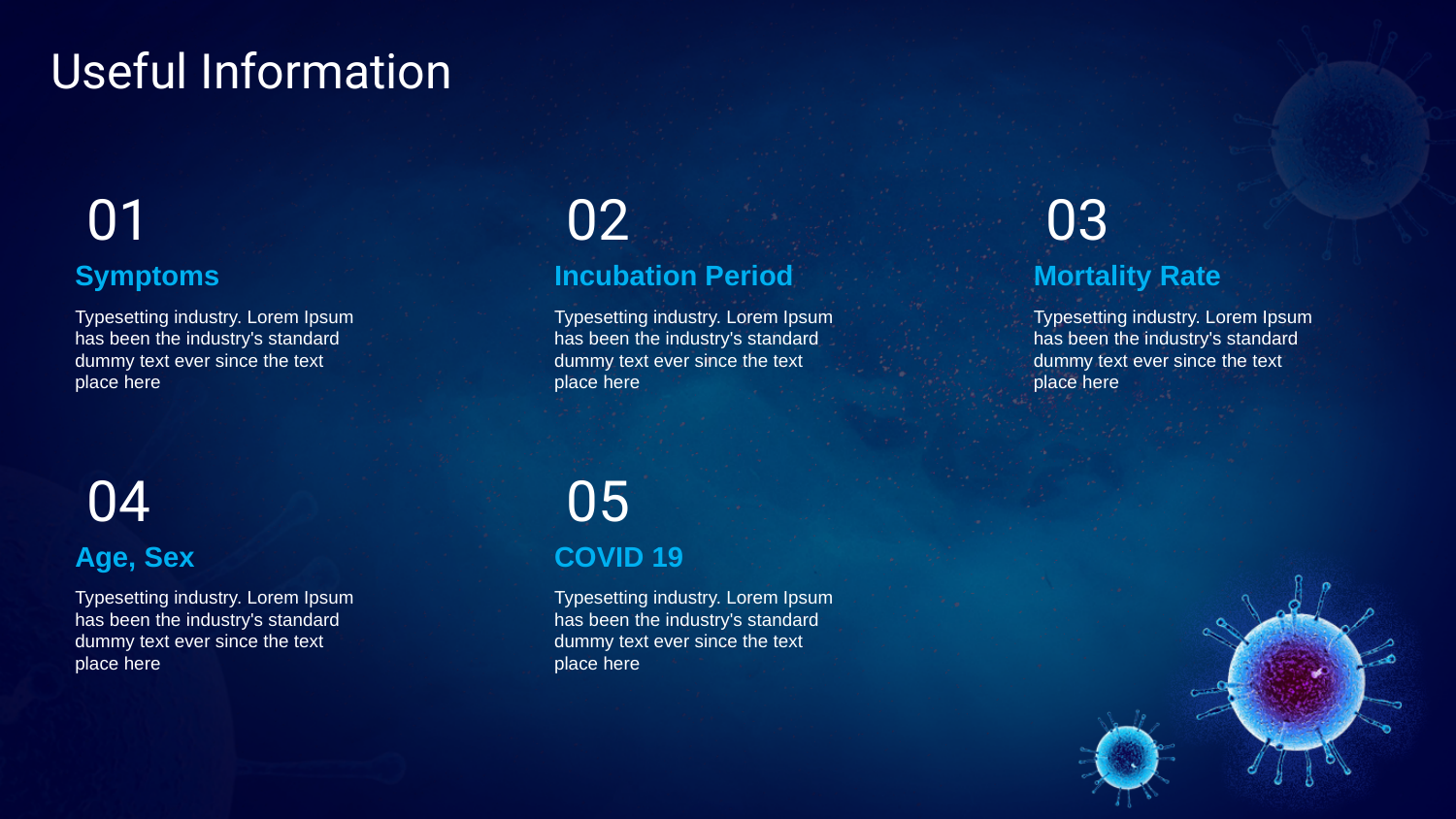

Useful Information
01
Symptoms
Typesetting industry. Lorem Ipsum has been the industry's standard dummy text ever since the text place here
02
Incubation Period
Typesetting industry. Lorem Ipsum has been the industry's standard dummy text ever since the text place here
03
Mortality Rate
Typesetting industry. Lorem Ipsum has been the industry's standard dummy text ever since the text place here
04
Age, Sex
Typesetting industry. Lorem Ipsum has been the industry's standard dummy text ever since the text place here
05
COVID 19
Typesetting industry. Lorem Ipsum has been the industry's standard dummy text ever since the text place here